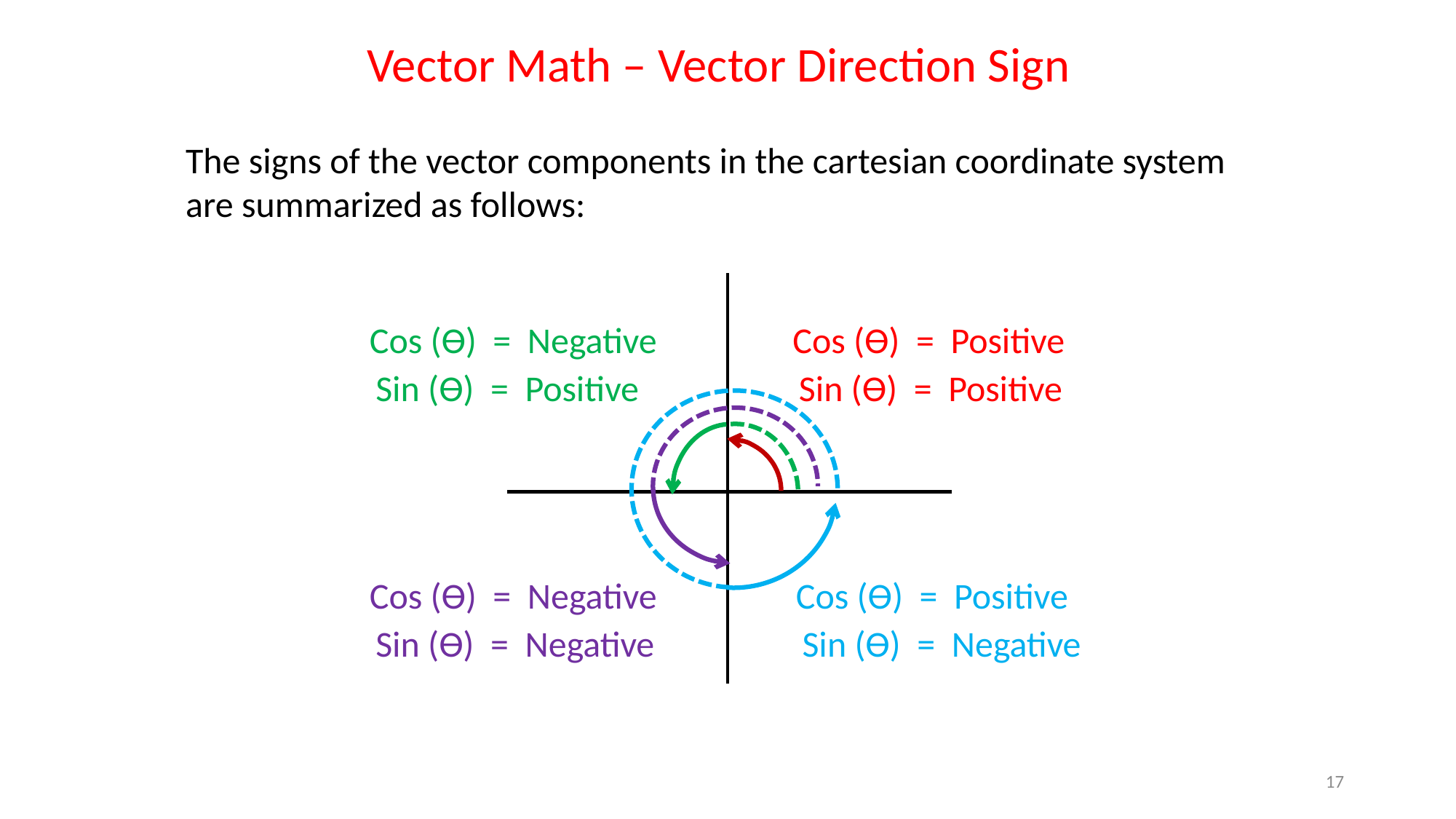

Vector Math – Vector Direction Sign
The signs of the vector components in the cartesian coordinate system are summarized as follows:
Cos (ϴ)  =  Negative
Sin (ϴ)  =  Positive

Cos (ϴ)  =  Positive
Sin (ϴ)  =  Positive

Cos (ϴ)  =  Positive
Sin (ϴ)  =  Negative

Cos (ϴ)  =  Negative
Sin (ϴ)  =  Negative
17